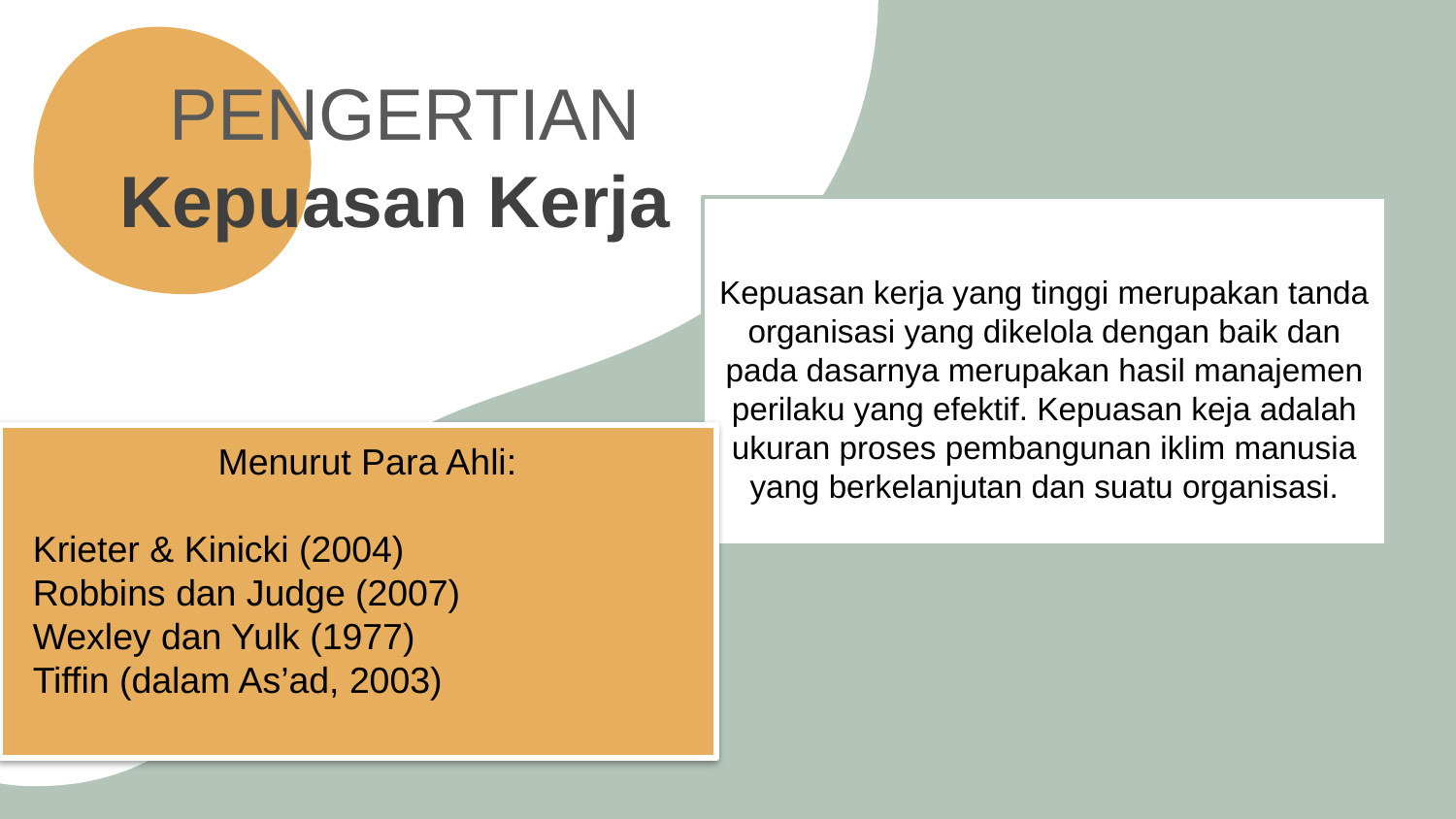

# PENGERTIAN Kepuasan Kerja

Kepuasan kerja yang tinggi merupakan tanda organisasi yang dikelola dengan baik dan pada dasarnya merupakan hasil manajemen perilaku yang efektif. Kepuasan keja adalah ukuran proses pembangunan iklim manusia yang berkelanjutan dan suatu organisasi.

Menurut Para Ahli:

Krieter & Kinicki (2004)
Robbins dan Judge (2007)
Wexley dan Yulk (1977)
Tiffin (dalam As’ad, 2003)